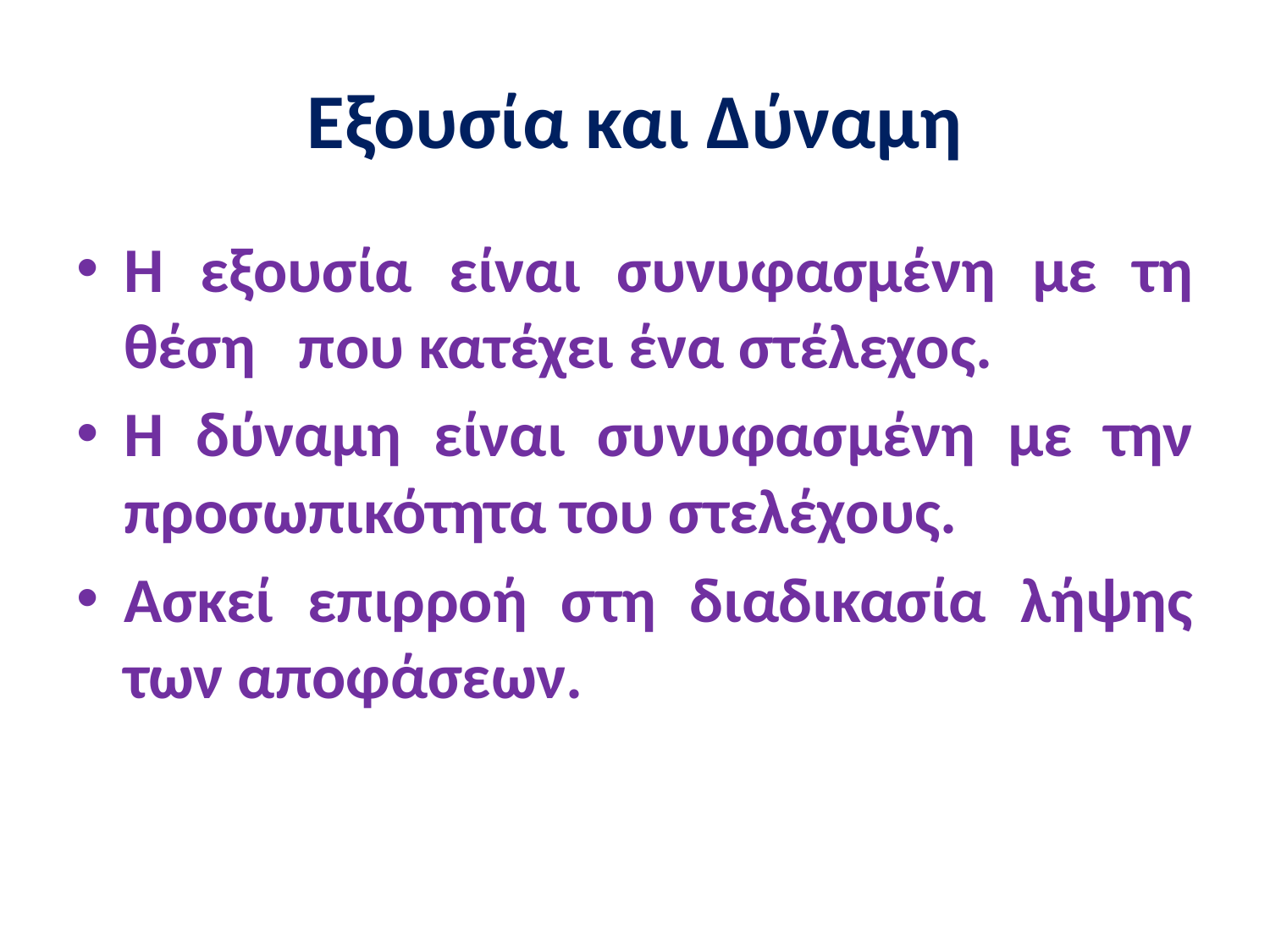

# Εξουσία και Δύναμη
Η εξουσία είναι συνυφασμένη με τη θέση   που κατέχει ένα στέλεχος.
Η δύναμη είναι συνυφασμένη με την προσωπικότητα του στελέχους.
Ασκεί επιρροή στη διαδικασία λήψης των αποφάσεων.